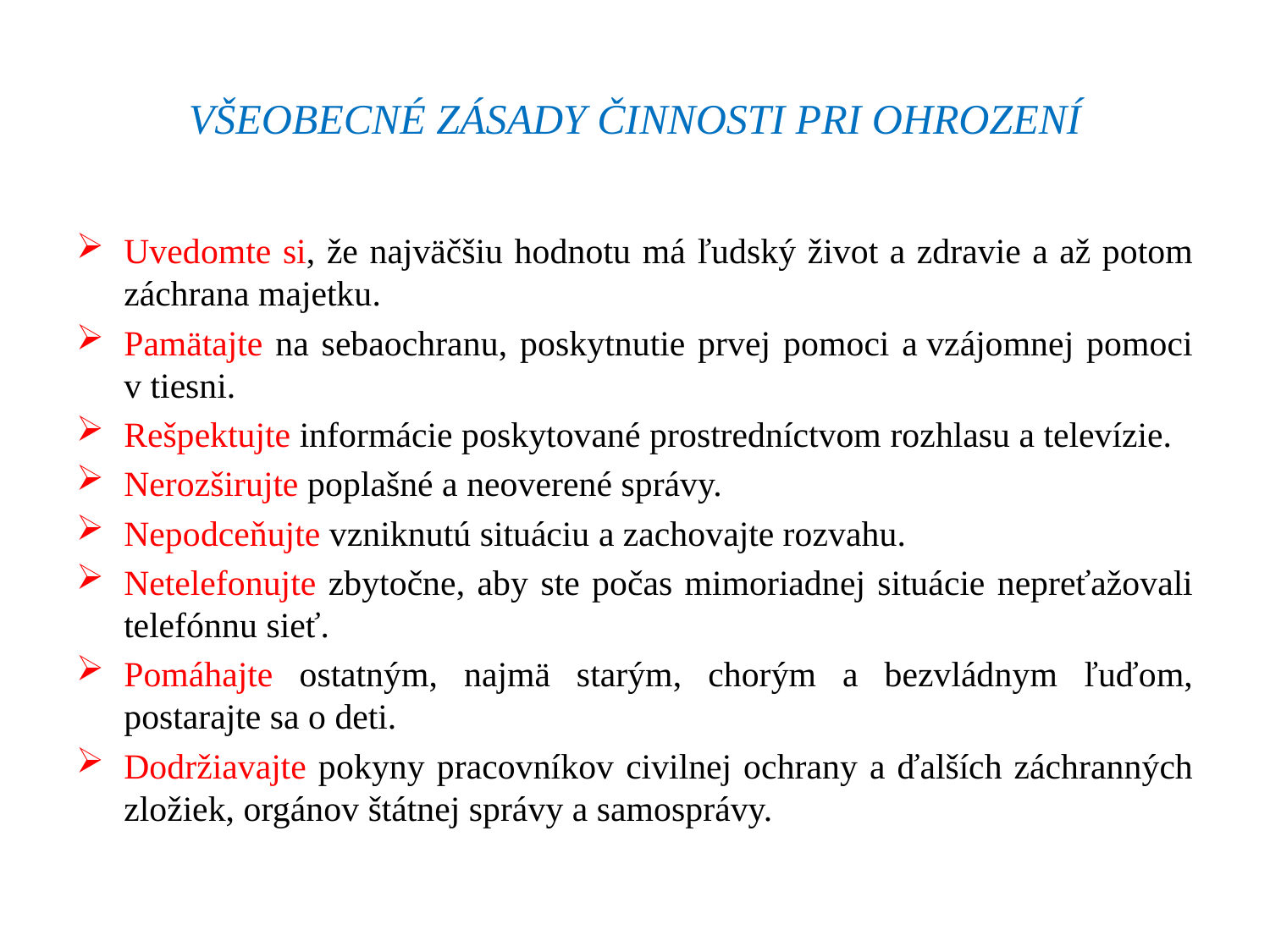

# VŠEOBECNÉ ZÁSADY ČINNOSTI PRI OHROZENÍ
Uvedomte si, že najväčšiu hodnotu má ľudský život a zdravie a až potom záchrana majetku.
Pamätajte na sebaochranu, poskytnutie prvej pomoci a vzájomnej pomoci v tiesni.
Rešpektujte informácie poskytované prostredníctvom rozhlasu a televízie.
Nerozširujte poplašné a neoverené správy.
Nepodceňujte vzniknutú situáciu a zachovajte rozvahu.
Netelefonujte zbytočne, aby ste počas mimoriadnej situácie nepreťažovali telefónnu sieť.
Pomáhajte ostatným, najmä starým, chorým a bezvládnym ľuďom, postarajte sa o deti.
Dodržiavajte pokyny pracovníkov civilnej ochrany a ďalších záchranných zložiek, orgánov štátnej správy a samosprávy.

12